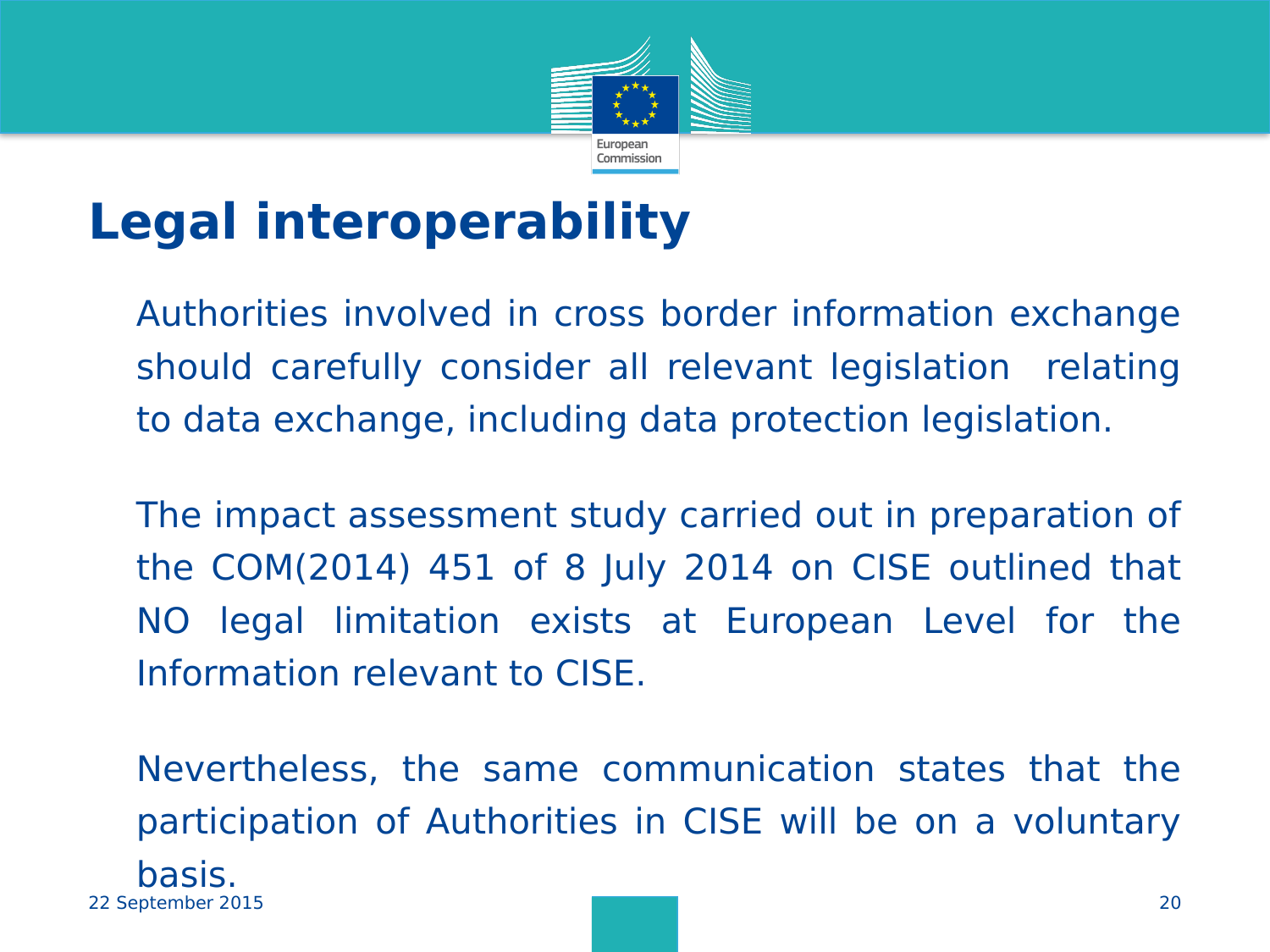

# Legal interoperability
Authorities involved in cross border information exchange should carefully consider all relevant legislation  relating to data exchange, including data protection legislation.
The impact assessment study carried out in preparation of the COM(2014) 451 of 8 July 2014 on CISE outlined that NO legal limitation exists at European Level for the Information relevant to CISE.
Nevertheless, the same communication states that the participation of Authorities in CISE will be on a voluntary basis.
22 September 2015
20